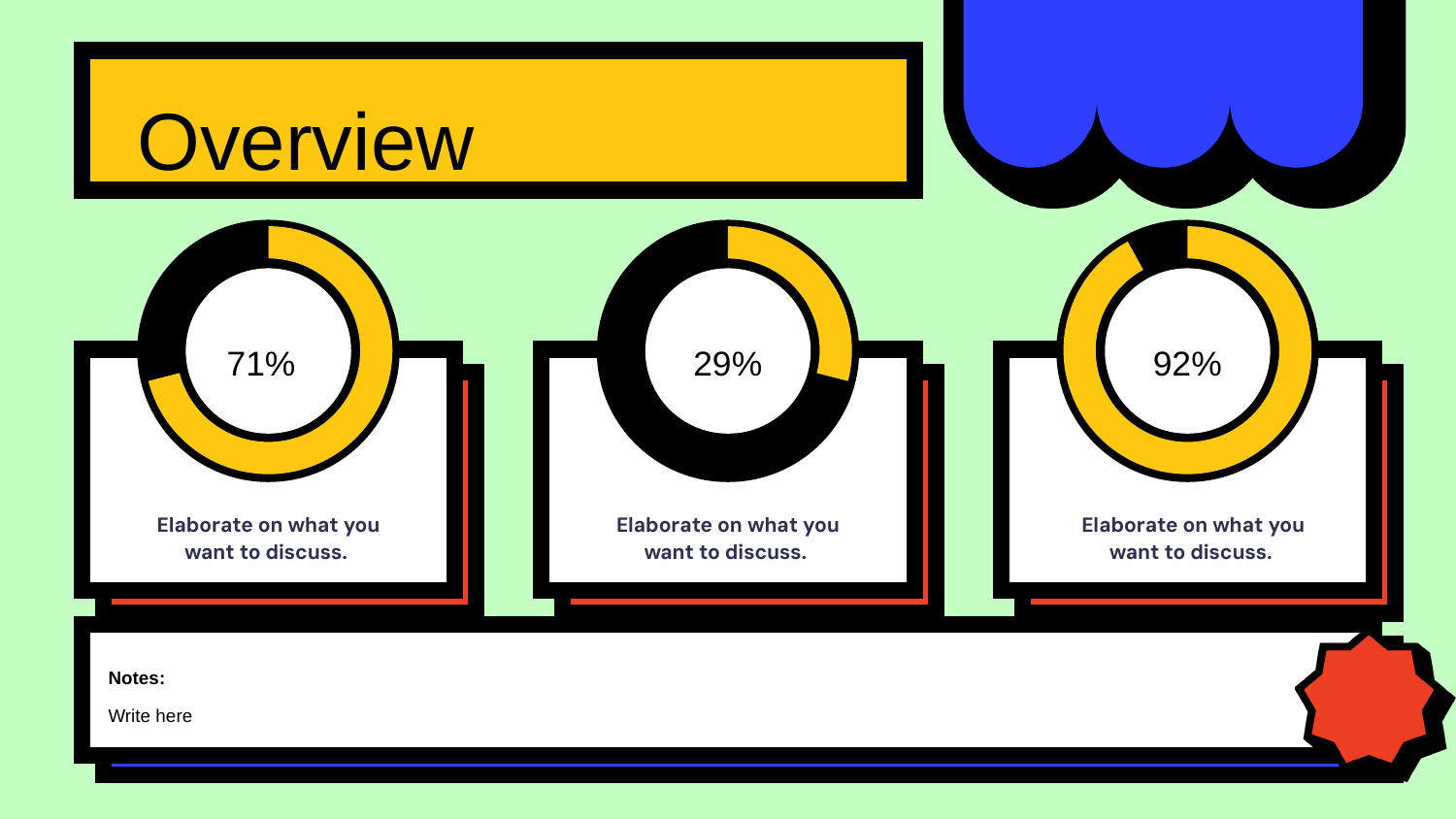

Overview

71%

29%

92%

Elaborate on what you want to discuss.
Elaborate on what you want to discuss.
Elaborate on what you want to discuss.

Notes:
Write here